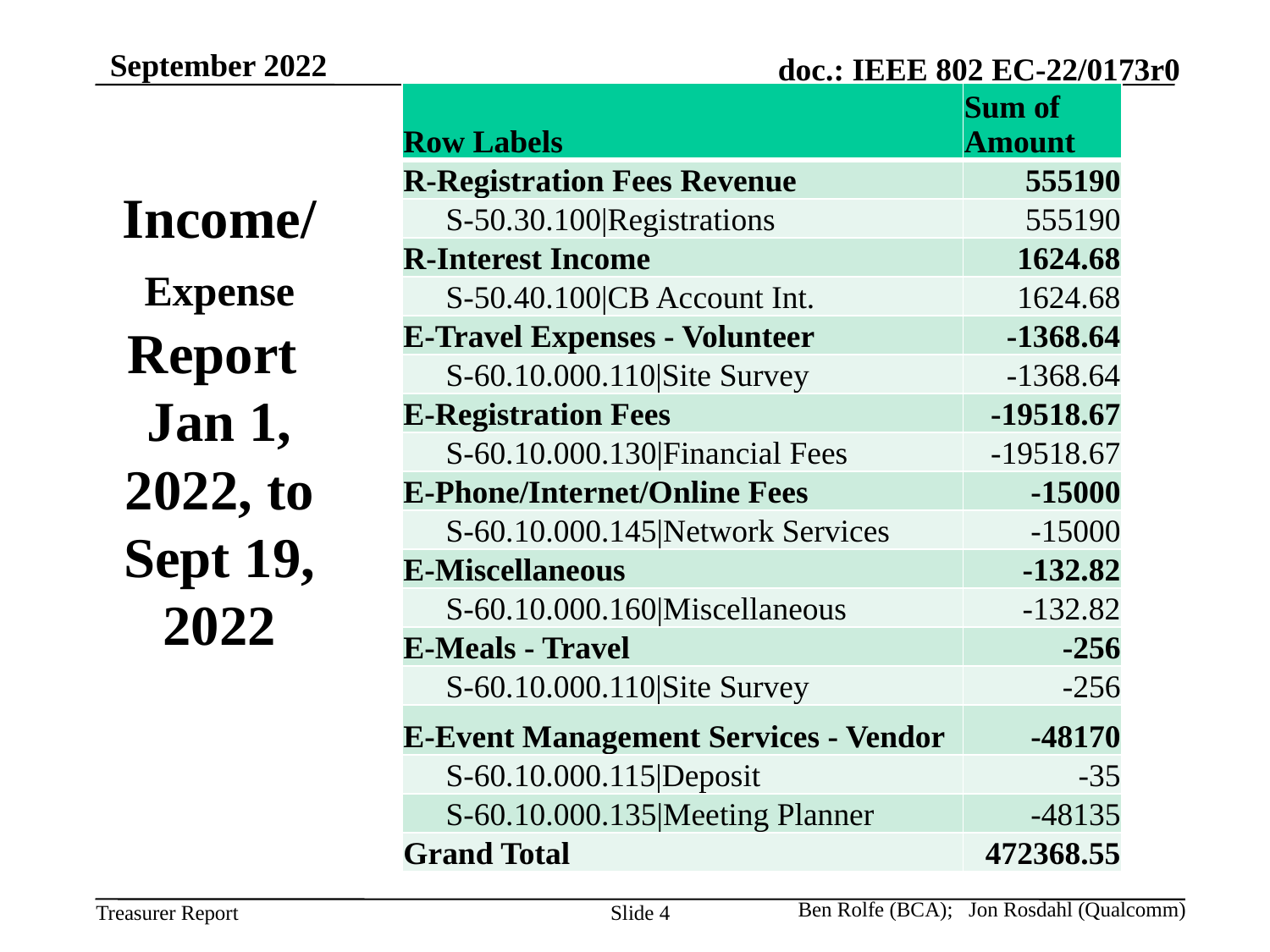

September 2022
| Row Labels | Sum of Amount |
| --- | --- |
| R-Registration Fees Revenue | 555190 |
| S-50.30.100|Registrations | 555190 |
| R-Interest Income | 1624.68 |
| S-50.40.100|CB Account Int. | 1624.68 |
| E-Travel Expenses - Volunteer | -1368.64 |
| S-60.10.000.110|Site Survey | -1368.64 |
| E-Registration Fees | -19518.67 |
| S-60.10.000.130|Financial Fees | -19518.67 |
| E-Phone/Internet/Online Fees | -15000 |
| S-60.10.000.145|Network Services | -15000 |
| E-Miscellaneous | -132.82 |
| S-60.10.000.160|Miscellaneous | -132.82 |
| E-Meals - Travel | -256 |
| S-60.10.000.110|Site Survey | -256 |
| E-Event Management Services - Vendor | -48170 |
| S-60.10.000.115|Deposit | -35 |
| S-60.10.000.135|Meeting Planner | -48135 |
| Grand Total | 472368.55 |
# Income/ Expense Report Jan 1, 2022, to Sept 19, 2022
Slide 4
Ben Rolfe (BCA);   Jon Rosdahl (Qualcomm)